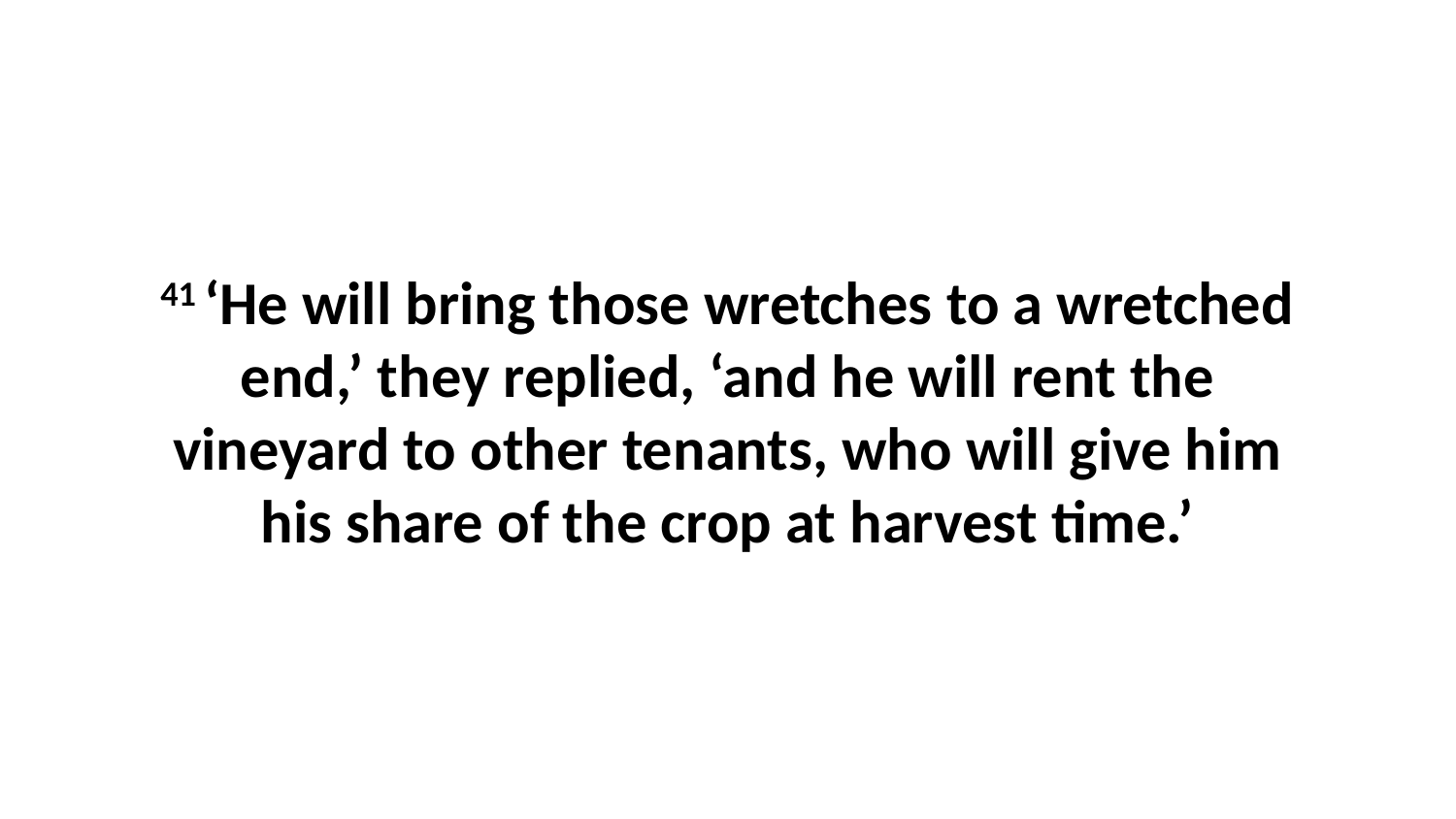

41 ‘He will bring those wretches to a wretched end,’ they replied, ‘and he will rent the vineyard to other tenants, who will give him his share of the crop at harvest time.’